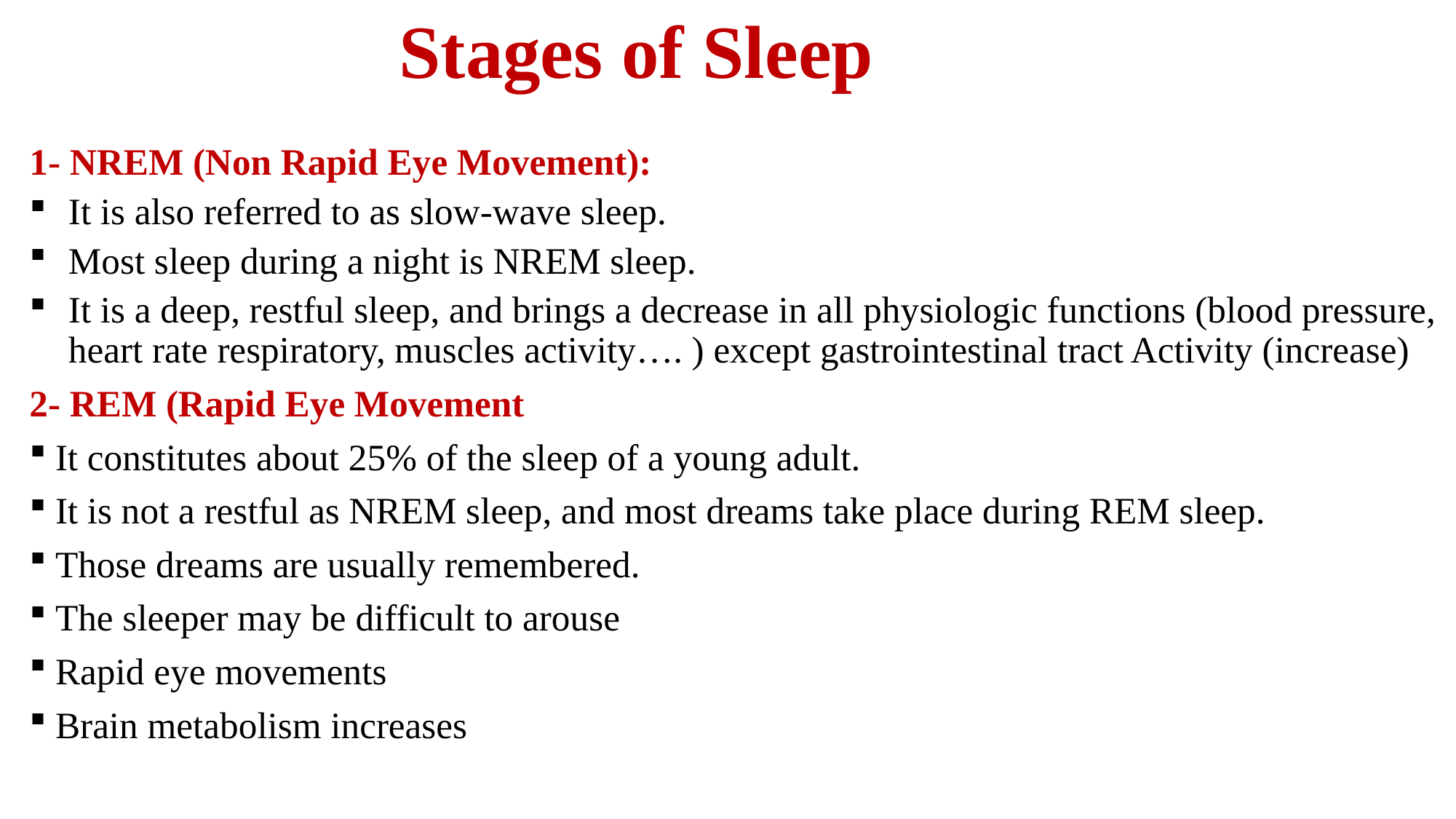

# Stages of Sleep
1- NREM (Non Rapid Eye Movement):
It is also referred to as slow-wave sleep.
Most sleep during a night is NREM sleep.
It is a deep, restful sleep, and brings a decrease in all physiologic functions (blood pressure, heart rate respiratory, muscles activity…. ) except gastrointestinal tract Activity (increase)
2- REM (Rapid Eye Movement
It constitutes about 25% of the sleep of a young adult.
It is not a restful as NREM sleep, and most dreams take place during REM sleep.
Those dreams are usually remembered.
The sleeper may be difficult to arouse
Rapid eye movements
Brain metabolism increases